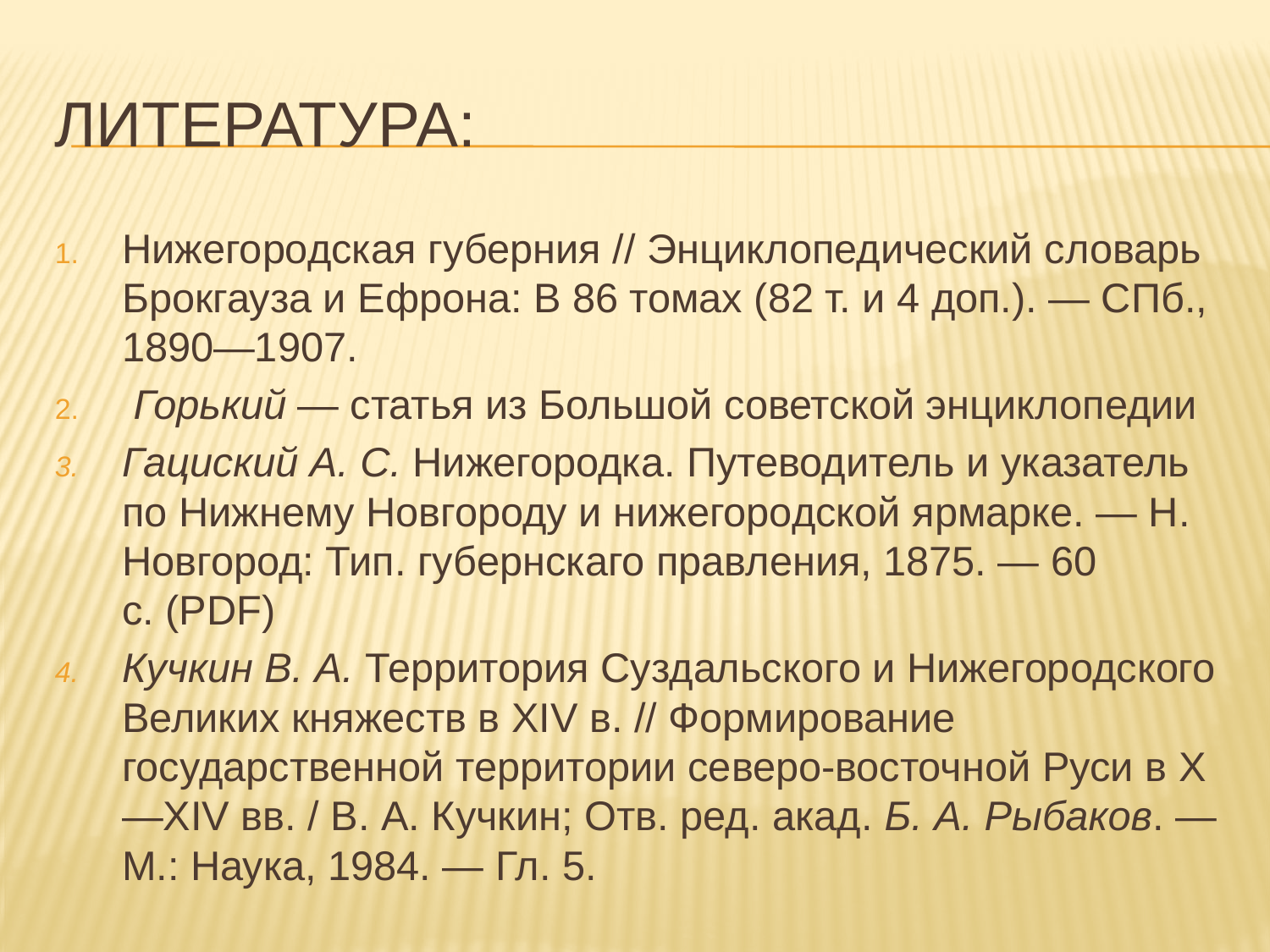

# Литература:
Нижегородская губерния // Энциклопедический словарь Брокгауза и Ефрона: В 86 томах (82 т. и 4 доп.). — СПб., 1890—1907.
 Горький — статья из Большой советской энциклопедии
Гациский А. С. Нижегородка. Путеводитель и указатель по Нижнему Новгороду и нижегородской ярмарке. — Н. Новгород: Тип. губернскаго правления, 1875. — 60 с. (PDF)
Кучкин В. А. Территория Суздальского и Нижегородского Великих княжеств в XIV в. // Формирование государственной территории северо-восточной Руси в X—XIV вв. / В. А. Кучкин; Отв. ред. акад. Б. А. Рыбаков. — М.: Наука, 1984. — Гл. 5.